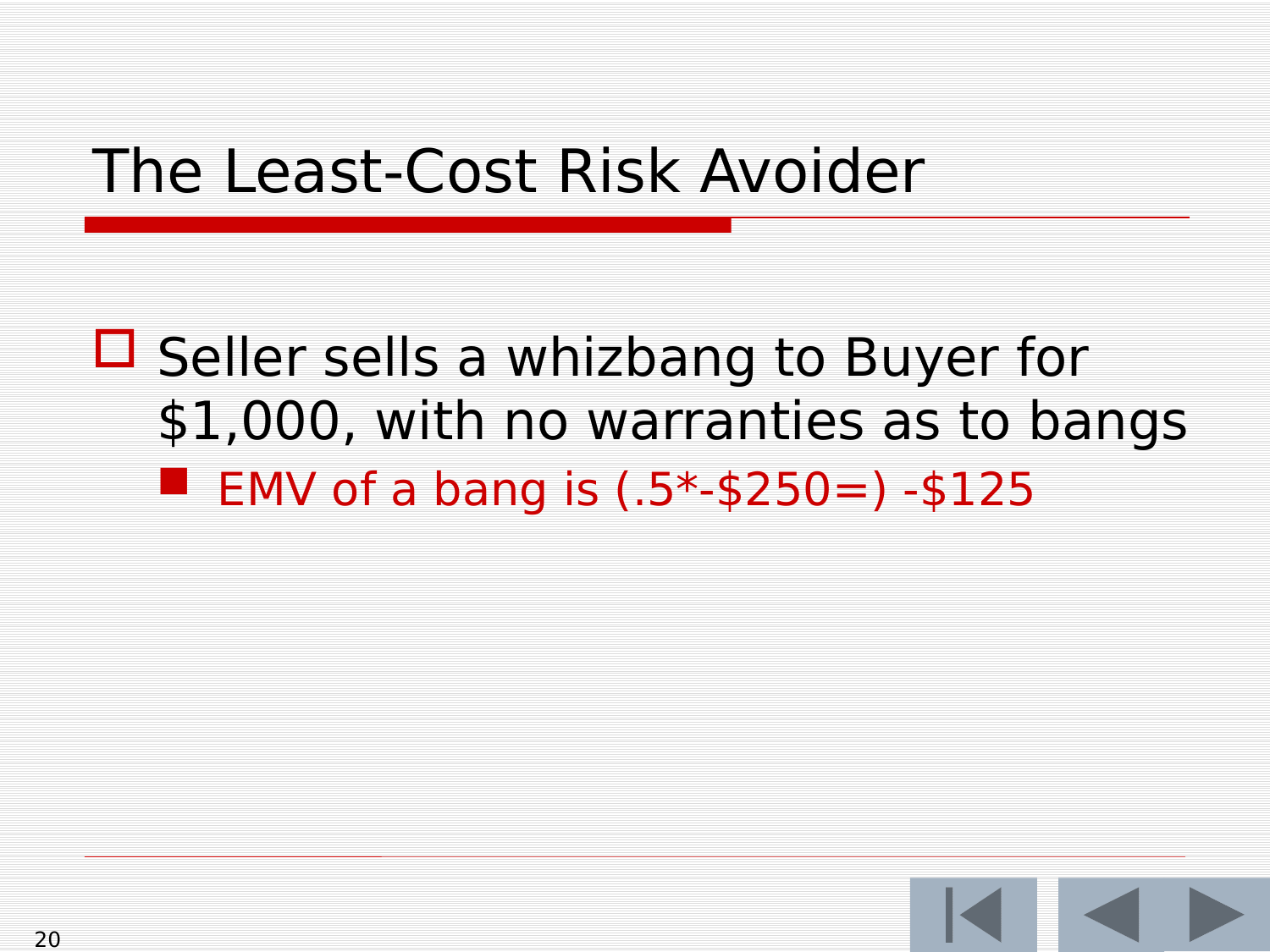

# The Least-Cost Risk Avoider

Seller sells a whizbang to Buyer for $1,000, with no warranties as to bangs
EMV of a bang is (.5*-$250=) -$125
20